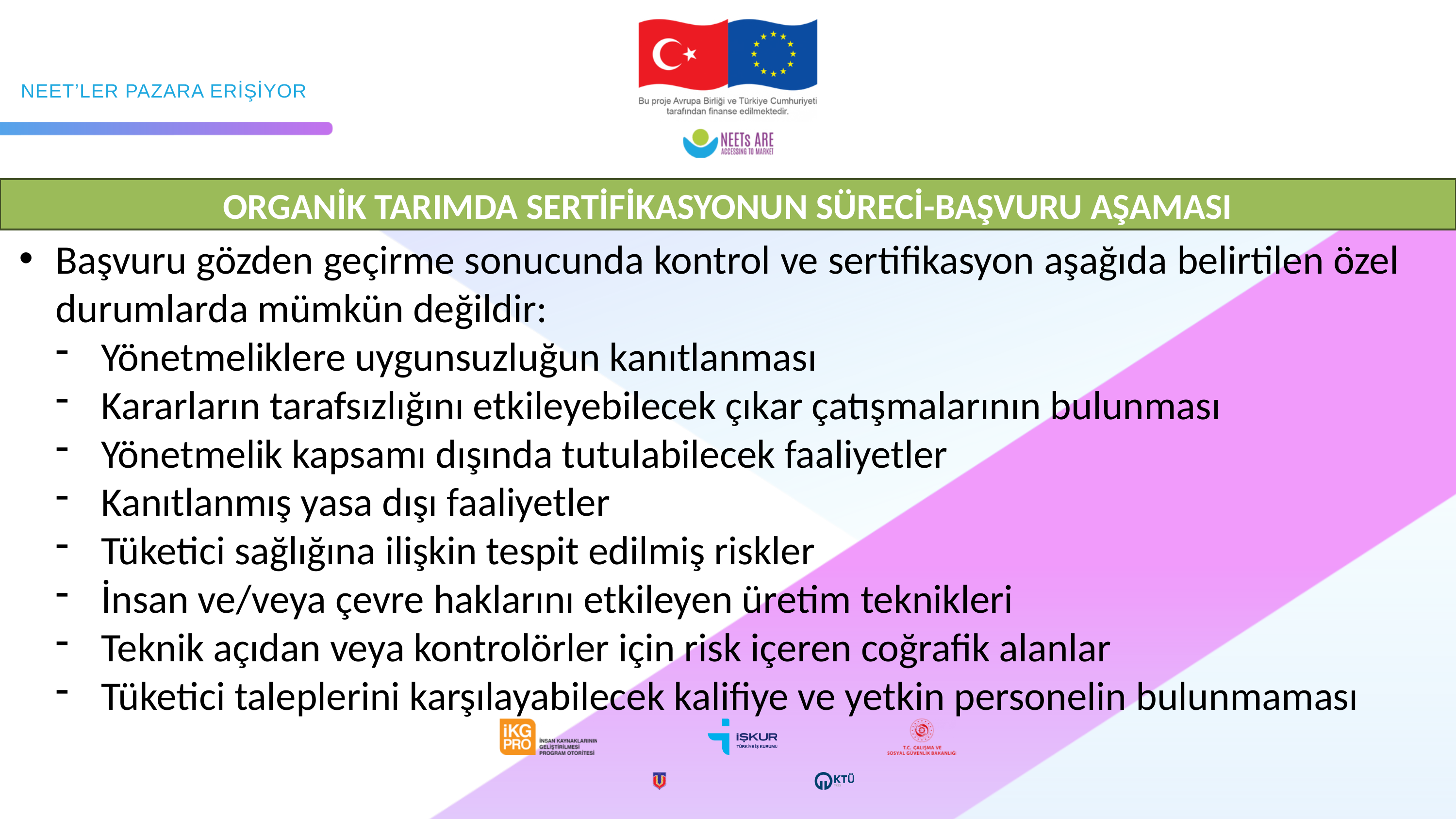

ORGANİK TARIMDA SERTİFİKASYONUN SÜRECİ-BAŞVURU AŞAMASI
Başvuru gözden geçirme sonucunda kontrol ve sertifikasyon aşağıda belirtilen özel durumlarda mümkün değildir:
Yönetmeliklere uygunsuzluğun kanıtlanması
Kararların tarafsızlığını etkileyebilecek çıkar çatışmalarının bulunması
Yönetmelik kapsamı dışında tutulabilecek faaliyetler
Kanıtlanmış yasa dışı faaliyetler
Tüketici sağlığına ilişkin tespit edilmiş riskler
İnsan ve/veya çevre haklarını etkileyen üretim teknikleri
Teknik açıdan veya kontrolörler için risk içeren coğrafik alanlar
Tüketici taleplerini karşılayabilecek kalifiye ve yetkin personelin bulunmaması